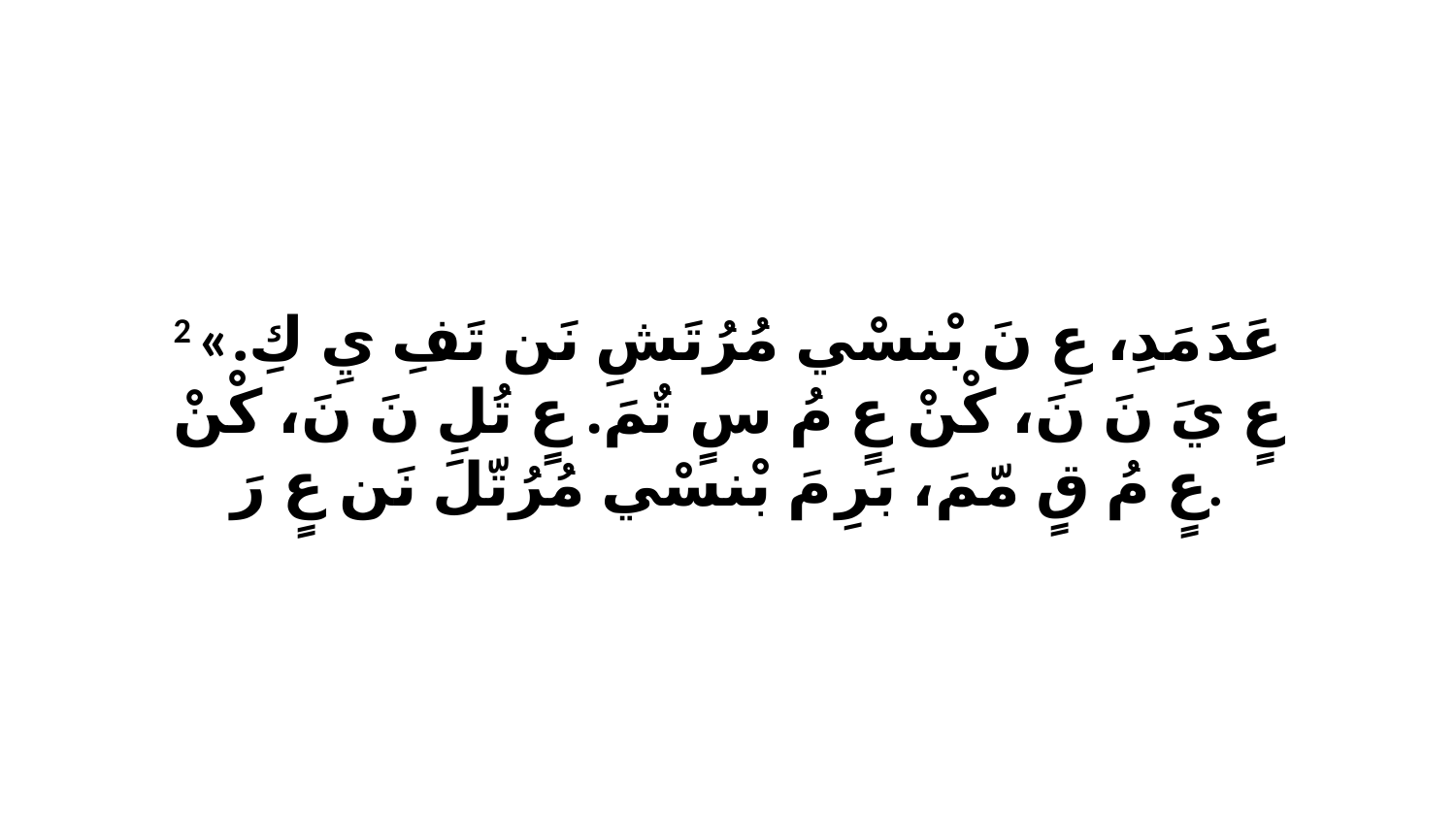

2 «عَدَ مَدِ، عِ نَ بْنسْي مُرُتَشِ نَن تَفِ يِ كِ. عٍ يَ نَ نَ، كْنْ عٍ مُ سٍ تٌمَ. عٍ تُلِ نَ نَ، كْنْ عٍ مُ قٍ مّمَ، بَرِ مَ بْنسْي مُرُتّلَ نَن عٍ رَ.